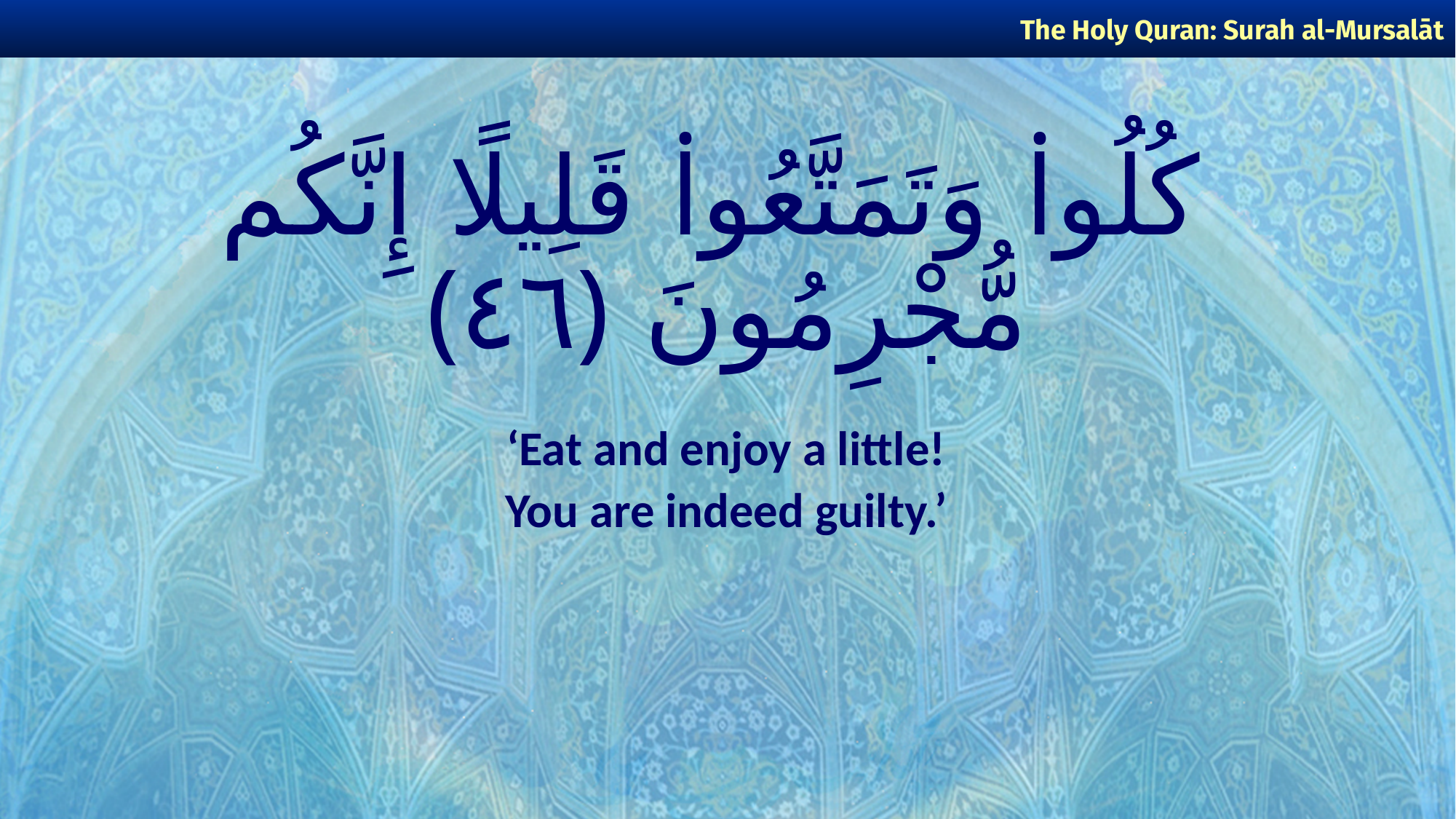

The Holy Quran: Surah al-Mursalāt
# كُلُوا۟ وَتَمَتَّعُوا۟ قَلِيلًا إِنَّكُم مُّجْرِمُونَ ﴿٤٦﴾
‘Eat and enjoy a little!
You are indeed guilty.’